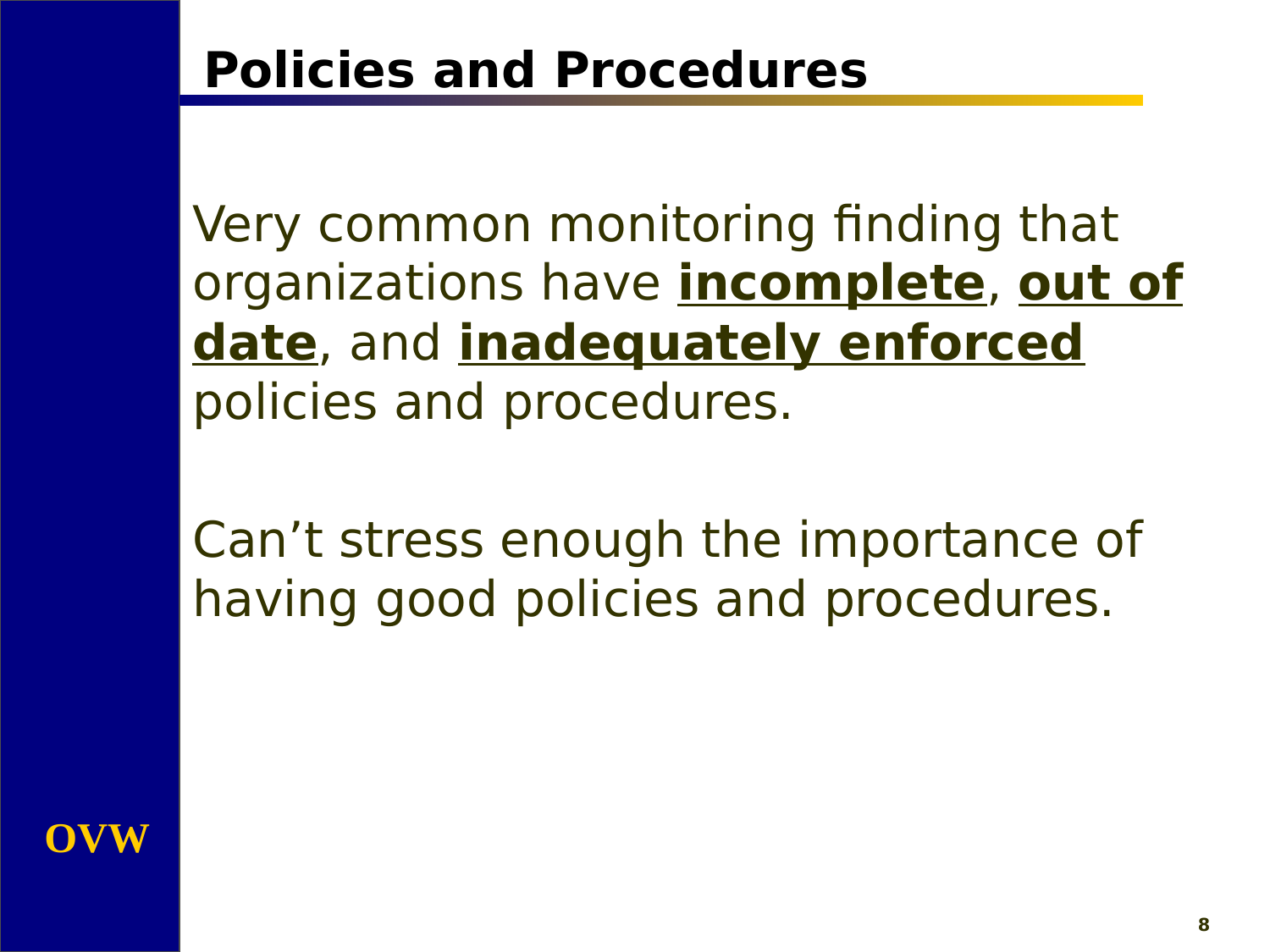

# Policies and Procedures

Very common monitoring finding that organizations have incomplete, out of date, and inadequately enforced  policies and procedures.

Can’t stress enough the importance of having good policies and procedures.